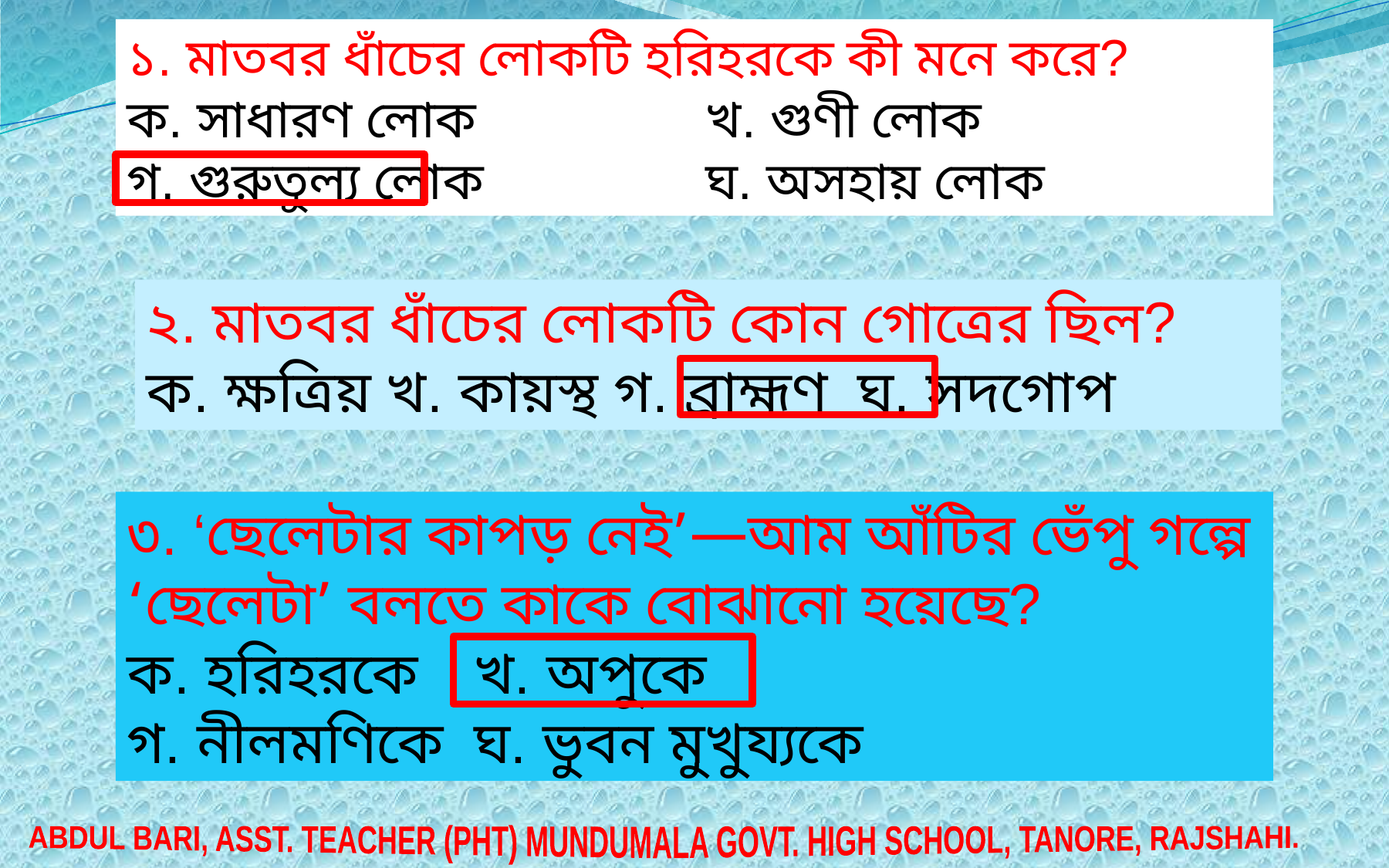

১. মাতবর ধাঁচের লোকটি হরিহরকে কী মনে করে?
ক. সাধারণ লোক 		খ. গুণী লোক
গ. গুরুতুল্য লোক 		ঘ. অসহায় লোক

২. মাতবর ধাঁচের লোকটি কোন গোত্রের ছিল?
ক. ক্ষত্রিয় খ. কায়স্থ গ. ব্রাহ্মণ  ঘ. সদগোপ

৩. ‘ছেলেটার কাপড় নেই’—আম আঁটির ভেঁপু গল্পে ‘ছেলেটা’ বলতে কাকে বোঝানো হয়েছে?
ক. হরিহরকে 	খ. অপুকে
গ. নীলমণিকে 	ঘ. ভুবন মুখুয্যকে